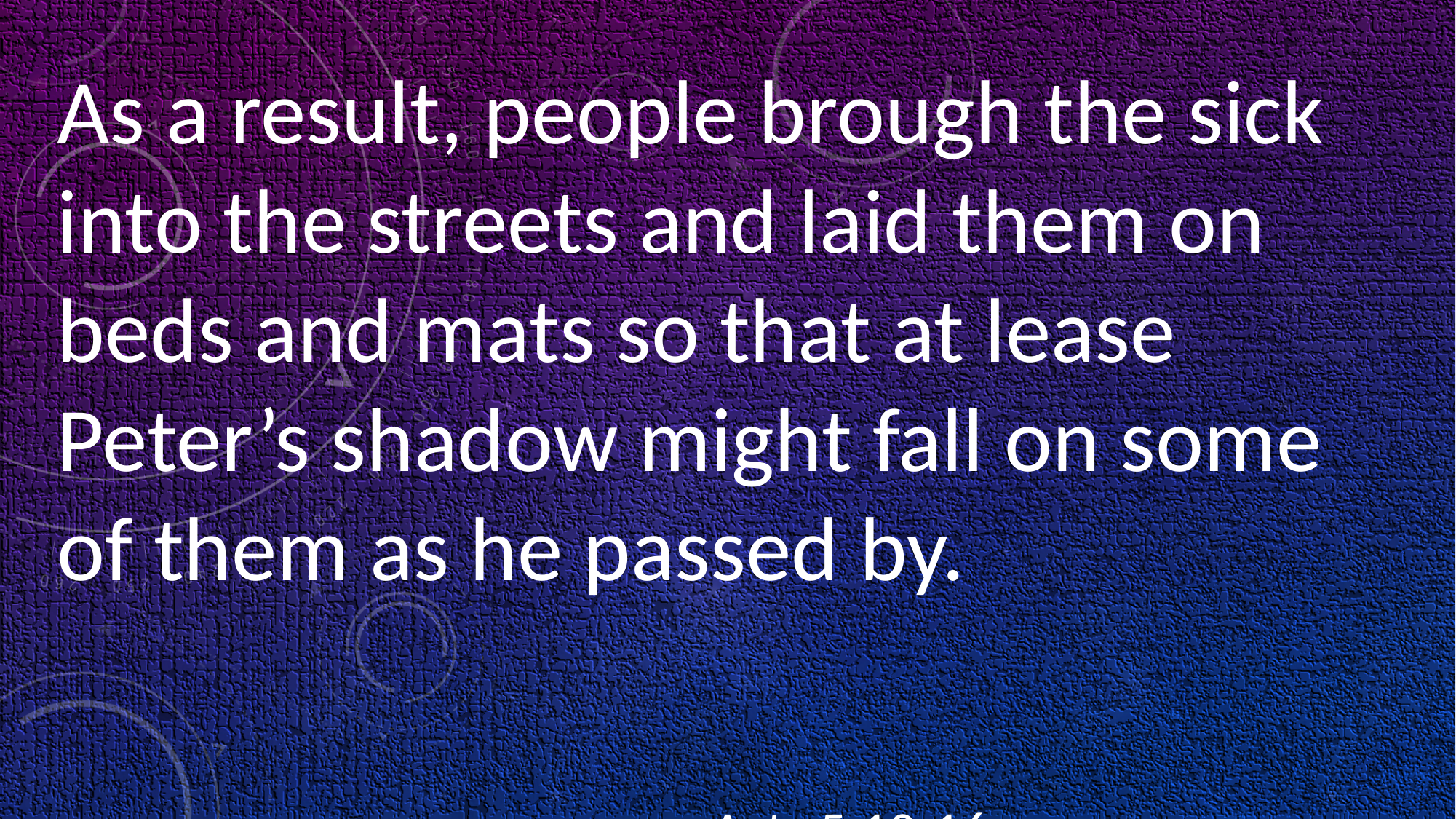

As a result, people brough the sick into the streets and laid them on beds and mats so that at lease Peter’s shadow might fall on some of them as he passed by.

																		Acts 5:12-16